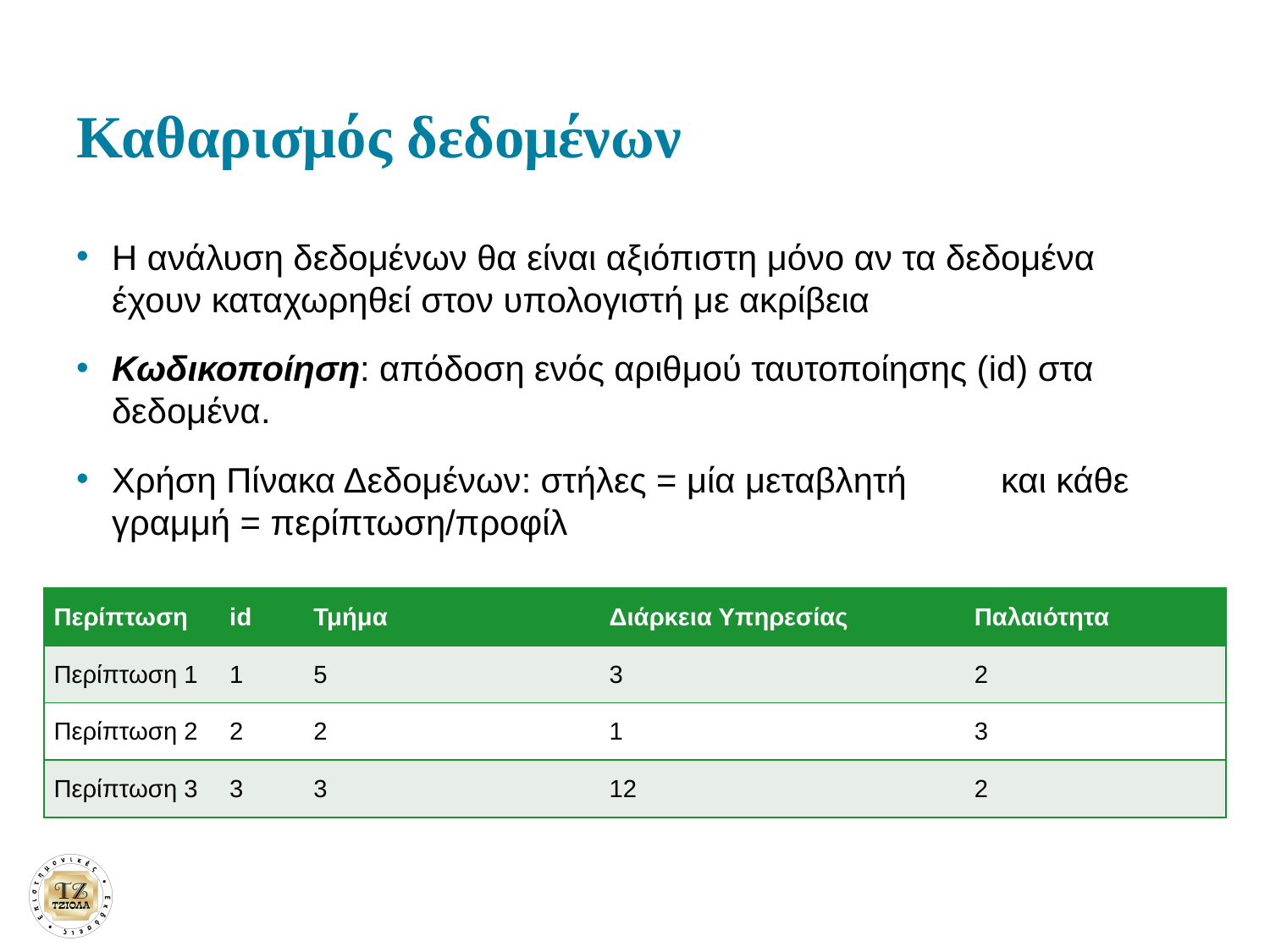

# Καθαρισμός δεδομένων
Η ανάλυση δεδομένων θα είναι αξιόπιστη μόνο αν τα δεδομένα  έχουν καταχωρηθεί στον υπολογιστή με ακρίβεια
Κωδικοποίηση: απόδοση ενός αριθμού ταυτοποίησης (id) στα δεδομένα.
Χρήση Πίνακα Δεδομένων: στήλες = μία μεταβλητή 	και κάθε γραμμή = περίπτωση/προφίλ
| Περίπτωση | id | Τμήμα | Διάρκεια Υπηρεσίας | Παλαιότητα |
| --- | --- | --- | --- | --- |
| Περίπτωση 1 | 1 | 5 | 3 | 2 |
| Περίπτωση 2 | 2 | 2 | 1 | 3 |
| Περίπτωση 3 | 3 | 3 | 12 | 2 |